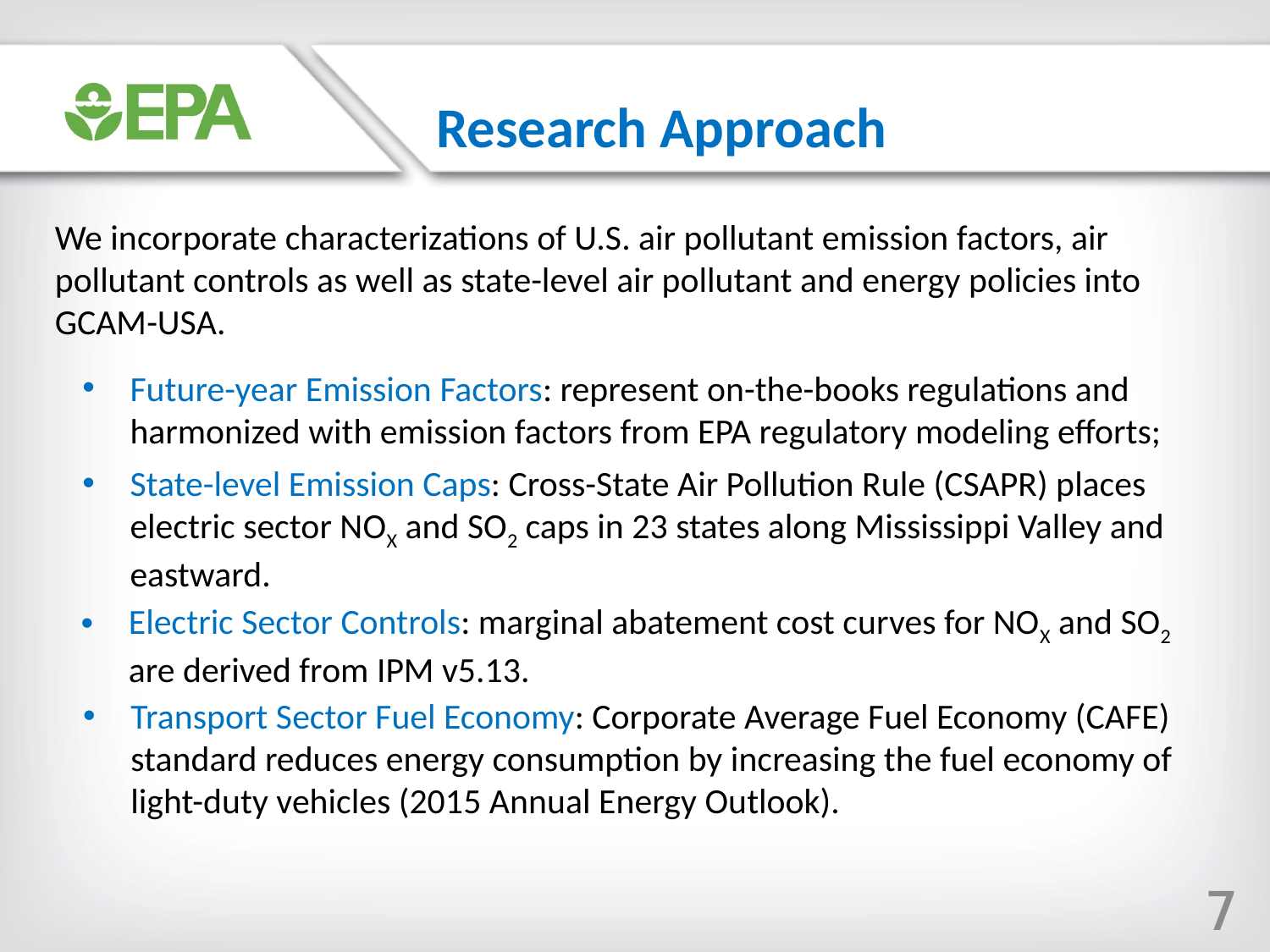

Research Approach
We incorporate characterizations of U.S. air pollutant emission factors, air pollutant controls as well as state-level air pollutant and energy policies into GCAM-USA.
Future-year Emission Factors: represent on-the-books regulations and harmonized with emission factors from EPA regulatory modeling efforts;

State-level Emission Caps: Cross-State Air Pollution Rule (CSAPR) places electric sector NOX and SO2 caps in 23 states along Mississippi Valley and eastward.

Electric Sector Controls: marginal abatement cost curves for NOX and SO2 are derived from IPM v5.13.
Transport Sector Fuel Economy: Corporate Average Fuel Economy (CAFE) standard reduces energy consumption by increasing the fuel economy of light-duty vehicles (2015 Annual Energy Outlook).

7